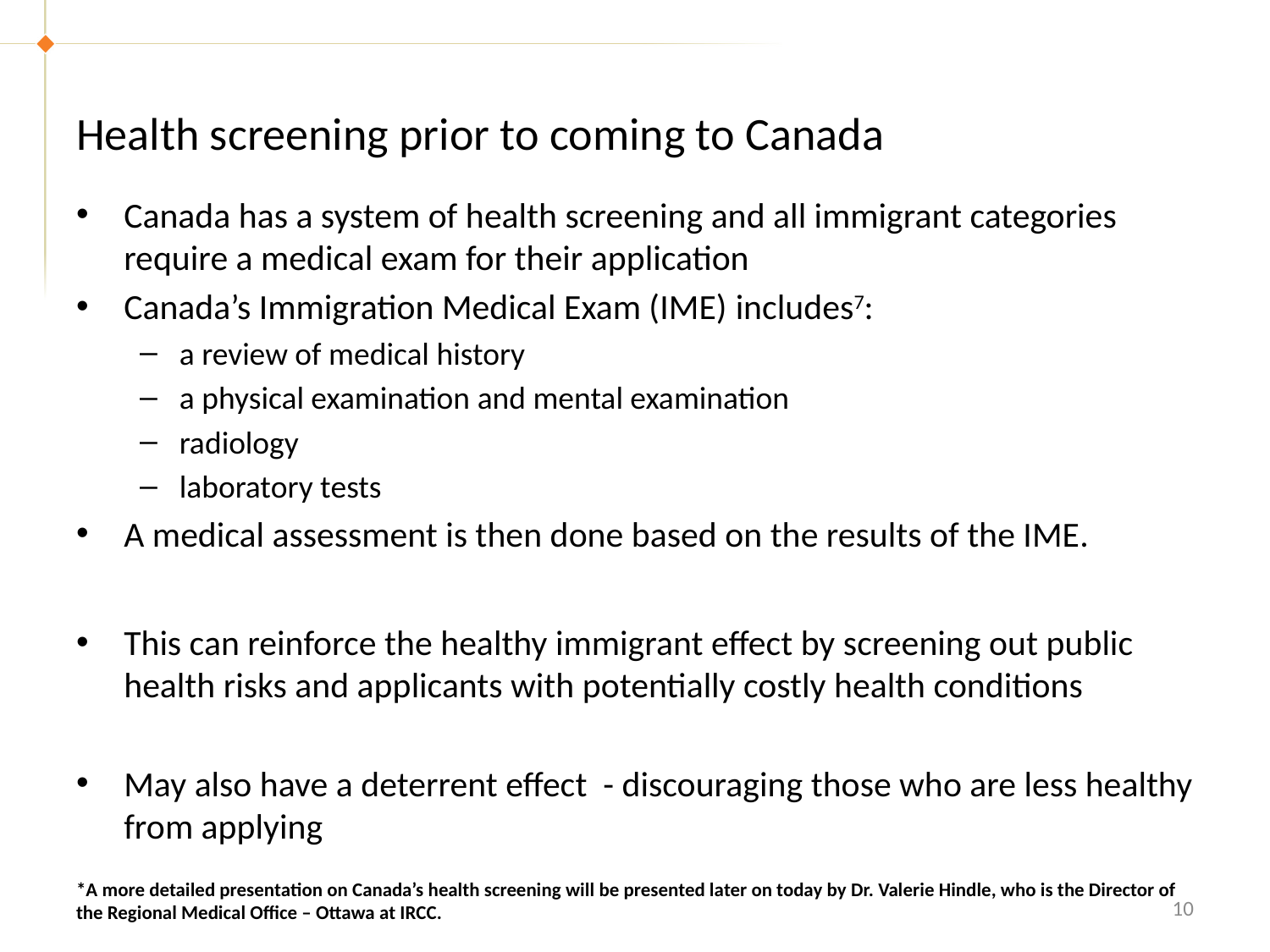

# Health screening prior to coming to Canada
Canada has a system of health screening and all immigrant categories require a medical exam for their application
Canada’s Immigration Medical Exam (IME) includes7:
a review of medical history
a physical examination and mental examination
radiology
laboratory tests
A medical assessment is then done based on the results of the IME.

This can reinforce the healthy immigrant effect by screening out public health risks and applicants with potentially costly health conditions

May also have a deterrent effect  - discouraging those who are less healthy from applying

*A more detailed presentation on Canada’s health screening will be presented later on today by Dr. Valerie Hindle, who is the Director of the Regional Medical Office – Ottawa at IRCC.

10